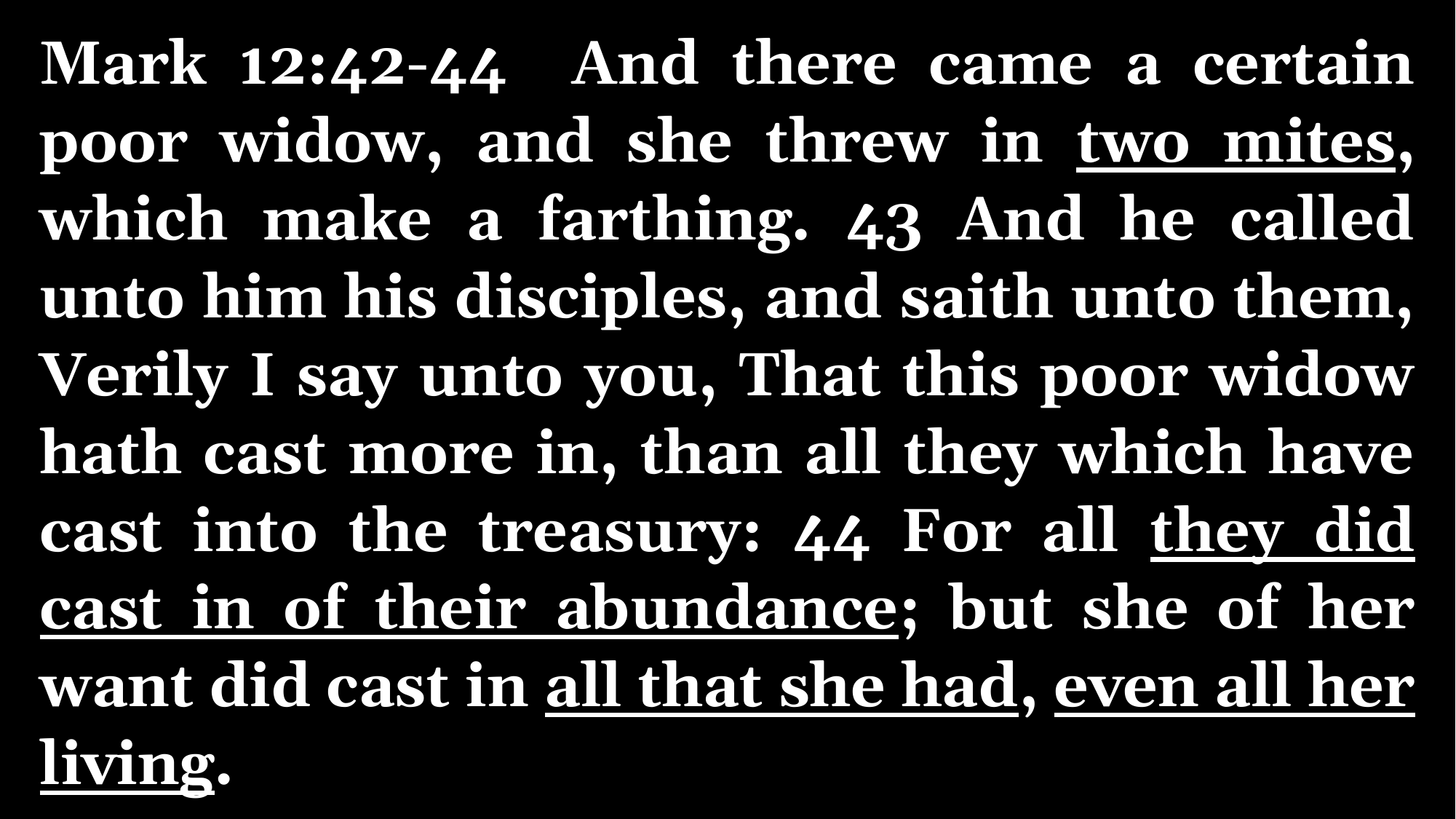

Mark 12:42-44  And there came a certain poor widow, and she threw in two mites, which make a farthing. 43 And he called unto him his disciples, and saith unto them, Verily I say unto you, That this poor widow hath cast more in, than all they which have cast into the treasury: 44 For all they did cast in of their abundance; but she of her want did cast in all that she had, even all her living.